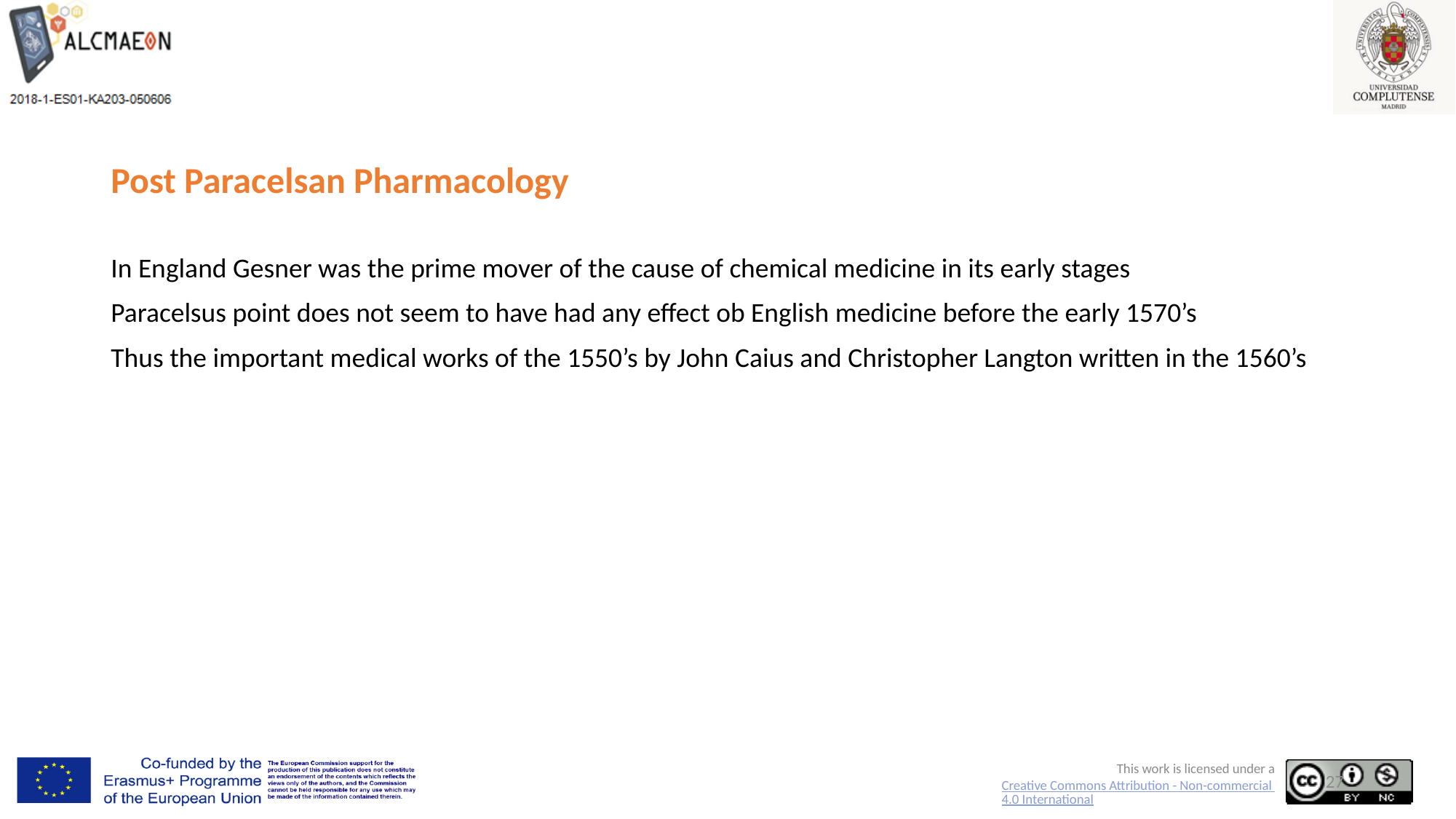

# Post Paracelsan Pharmacology
In England Gesner was the prime mover of the cause of chemical medicine in its early stages
Paracelsus point does not seem to have had any effect ob English medicine before the early 1570’s
Thus the important medical works of the 1550’s by John Caius and Christopher Langton written in the 1560’s
27